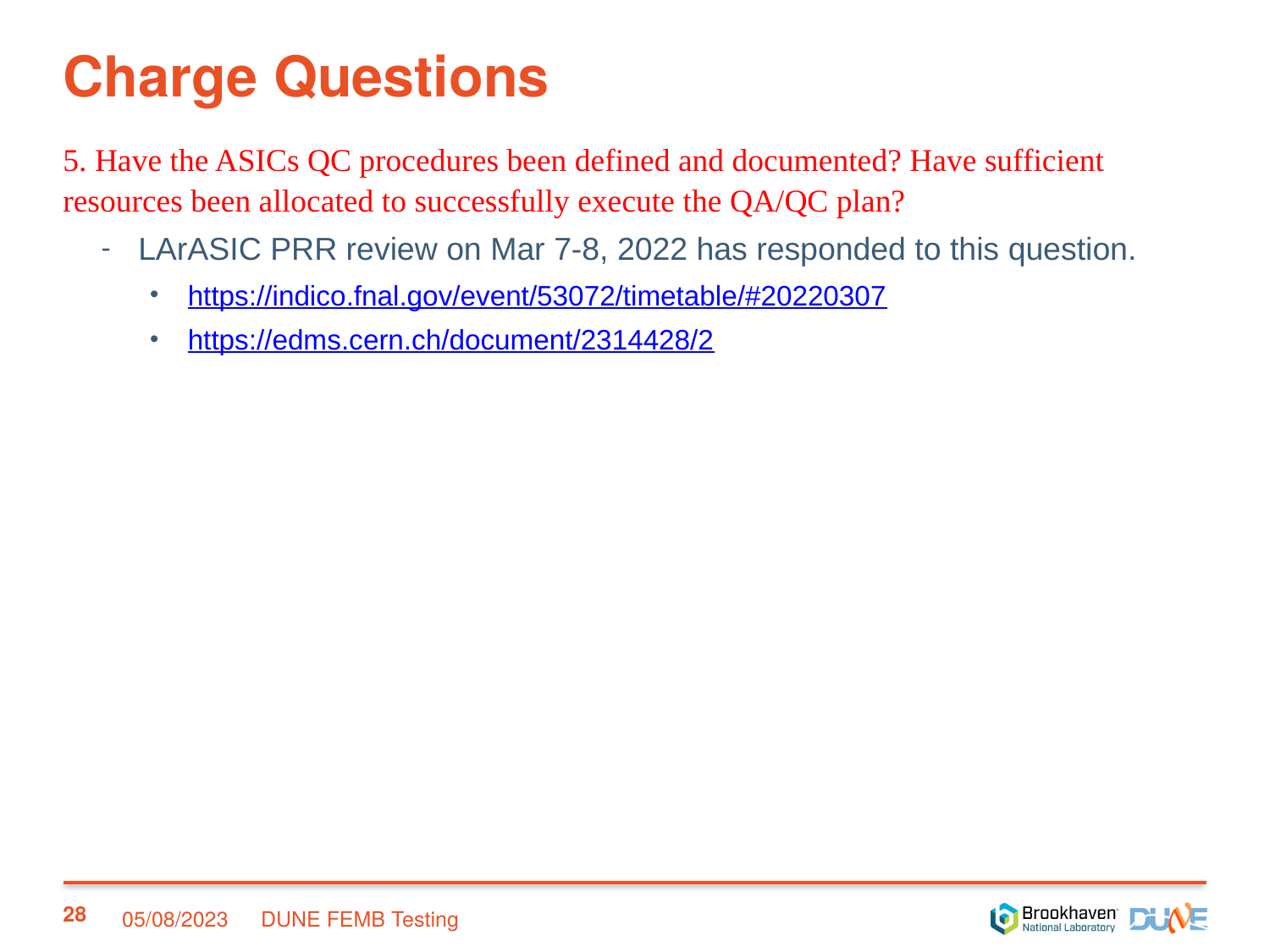

# Charge Questions
5. Have the ASICs QC procedures been defined and documented? Have sufficient resources been allocated to successfully execute the QA/QC plan?
LArASIC PRR review on Mar 7-8, 2022 has responded to this question.
https://indico.fnal.gov/event/53072/timetable/#20220307
https://edms.cern.ch/document/2314428/2

28
05/08/2023
DUNE FEMB Testing